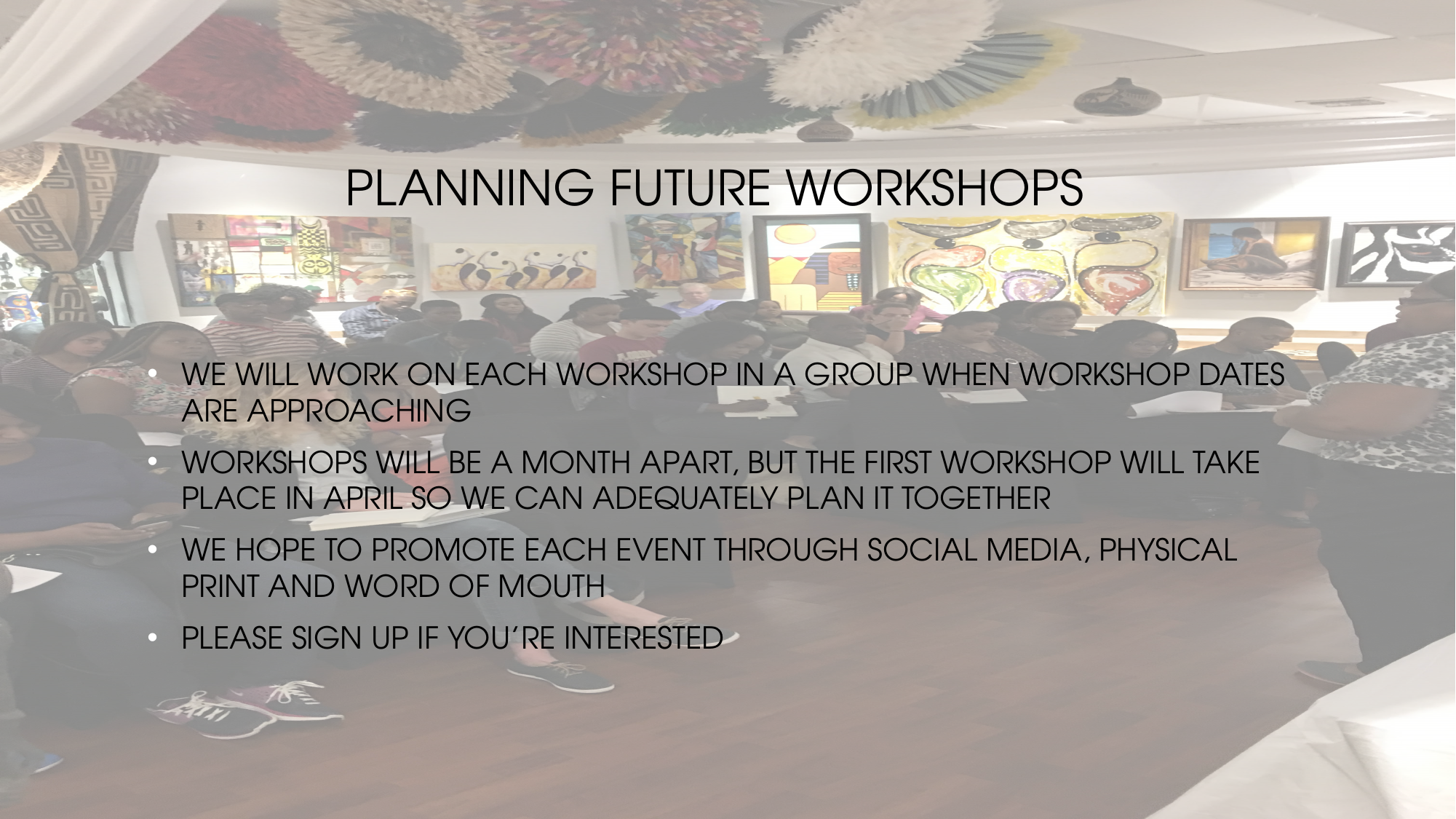

# PLANNING FUTURE WORKSHOPS
WE WILL WORK ON EACH WORKSHOP IN A GROUP WHEN WORKSHOP DATES ARE APPROACHING
WORKSHOPS WILL BE A MONTH APART, BUT THE FIRST WORKSHOP WILL TAKE PLACE IN APRIL SO WE CAN ADEQUATELY PLAN IT TOGETHER
WE HOPE TO PROMOTE EACH EVENT THROUGH SOCIAL MEDIA, PHYSICAL PRINT AND WORD OF MOUTH
PLEASE SIGN UP IF YOU’RE INTERESTED